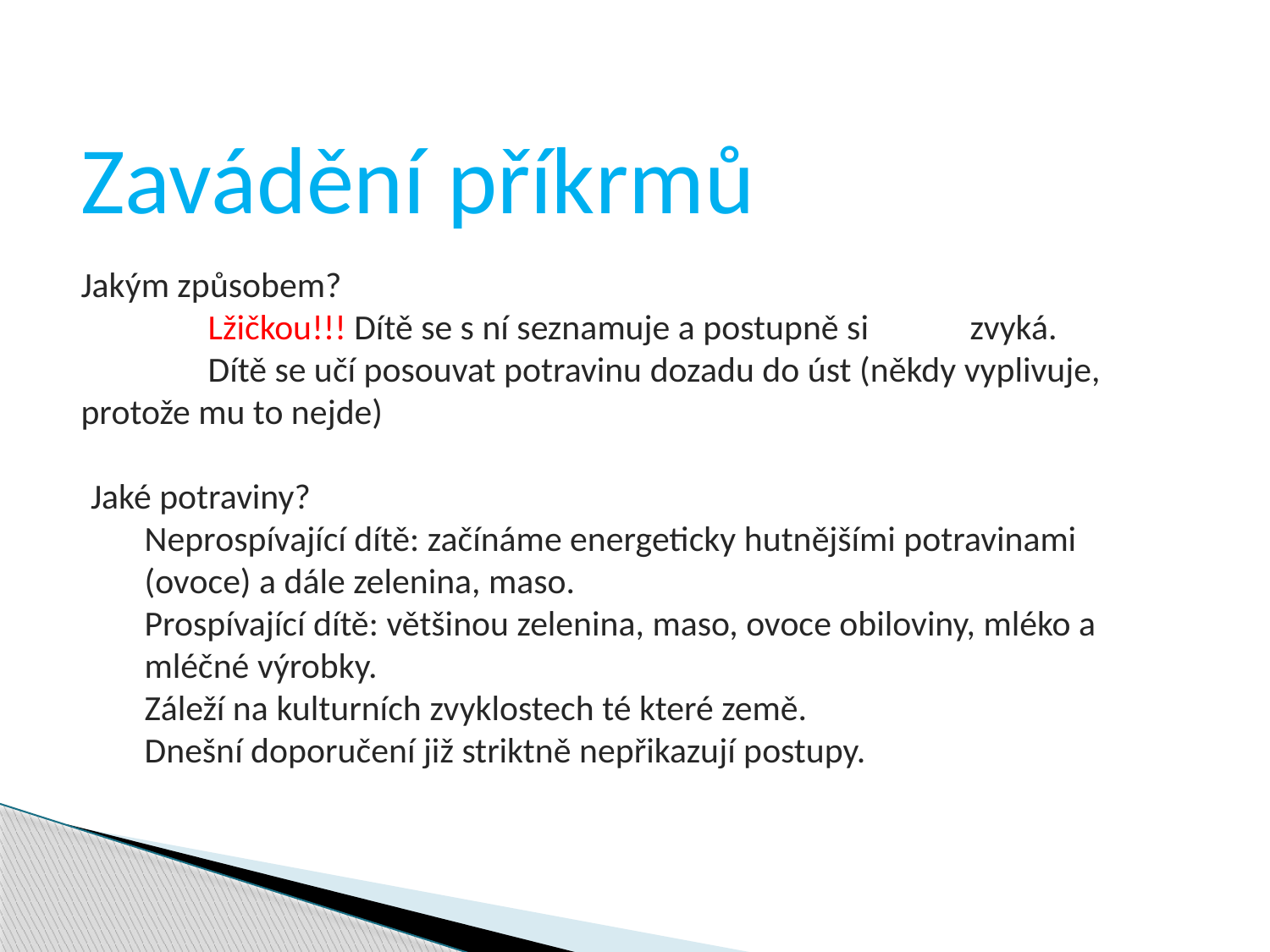

Zavádění příkrmů
Jakým způsobem?
	Lžičkou!!! Dítě se s ní seznamuje a postupně si 	zvyká.
	Dítě se učí posouvat potravinu dozadu do úst (někdy vyplivuje, protože mu to nejde)

Jaké potraviny?
Neprospívající dítě: začínáme energeticky hutnějšími potravinami (ovoce) a dále zelenina, maso.
Prospívající dítě: většinou zelenina, maso, ovoce obiloviny, mléko a mléčné výrobky.
Záleží na kulturních zvyklostech té které země.
Dnešní doporučení již striktně nepřikazují postupy.